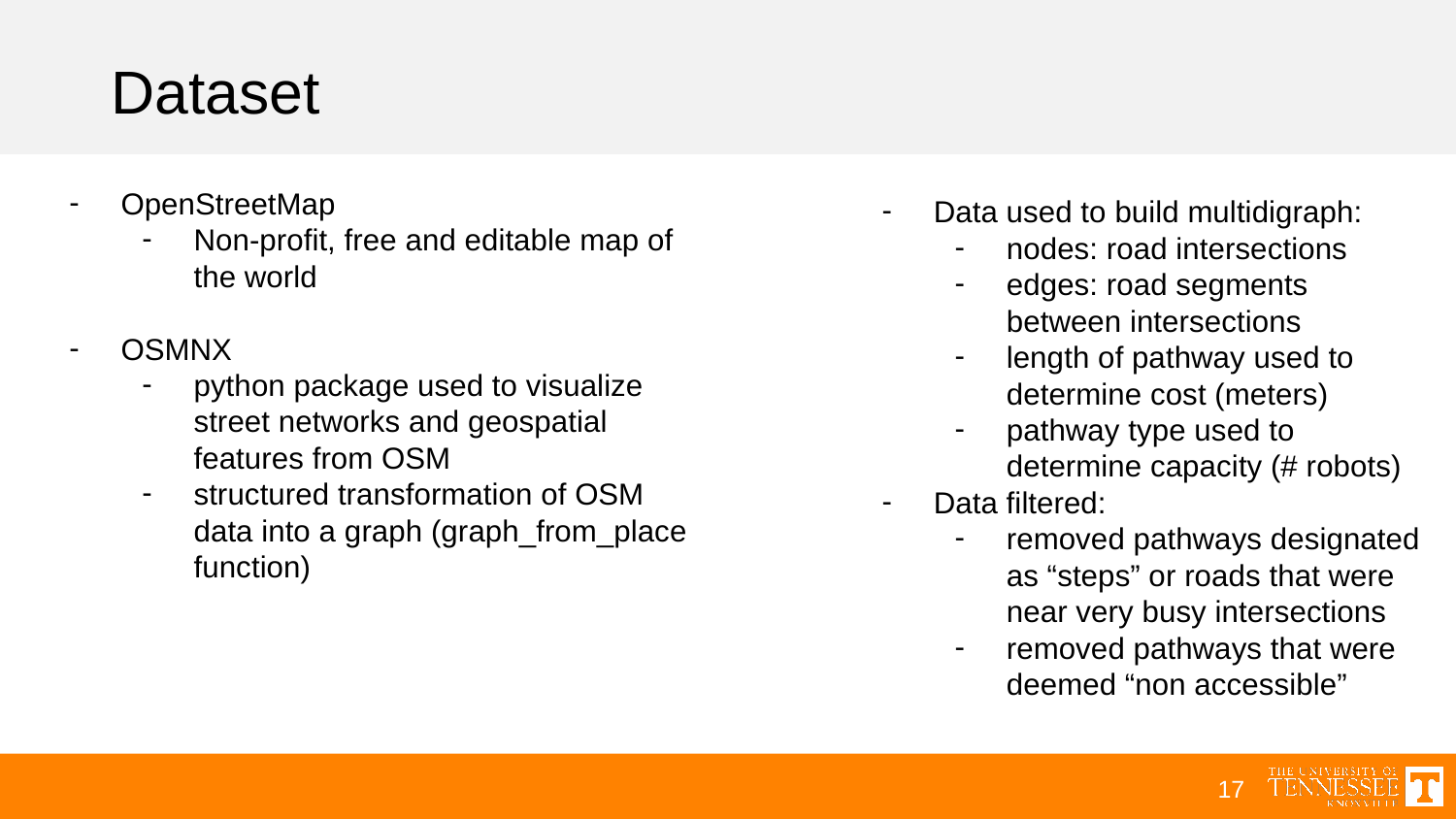

# Dataset
OpenStreetMap
Non-profit, free and editable map of the world

OSMNX
python package used to visualize street networks and geospatial features from OSM
structured transformation of OSM data into a graph (graph_from_place function)

Data used to build multidigraph:
nodes: road intersections
edges: road segments between intersections
length of pathway used to determine cost (meters)
pathway type used to determine capacity (# robots)
Data filtered:
removed pathways designated as “steps” or roads that were near very busy intersections
removed pathways that were deemed “non accessible”
17